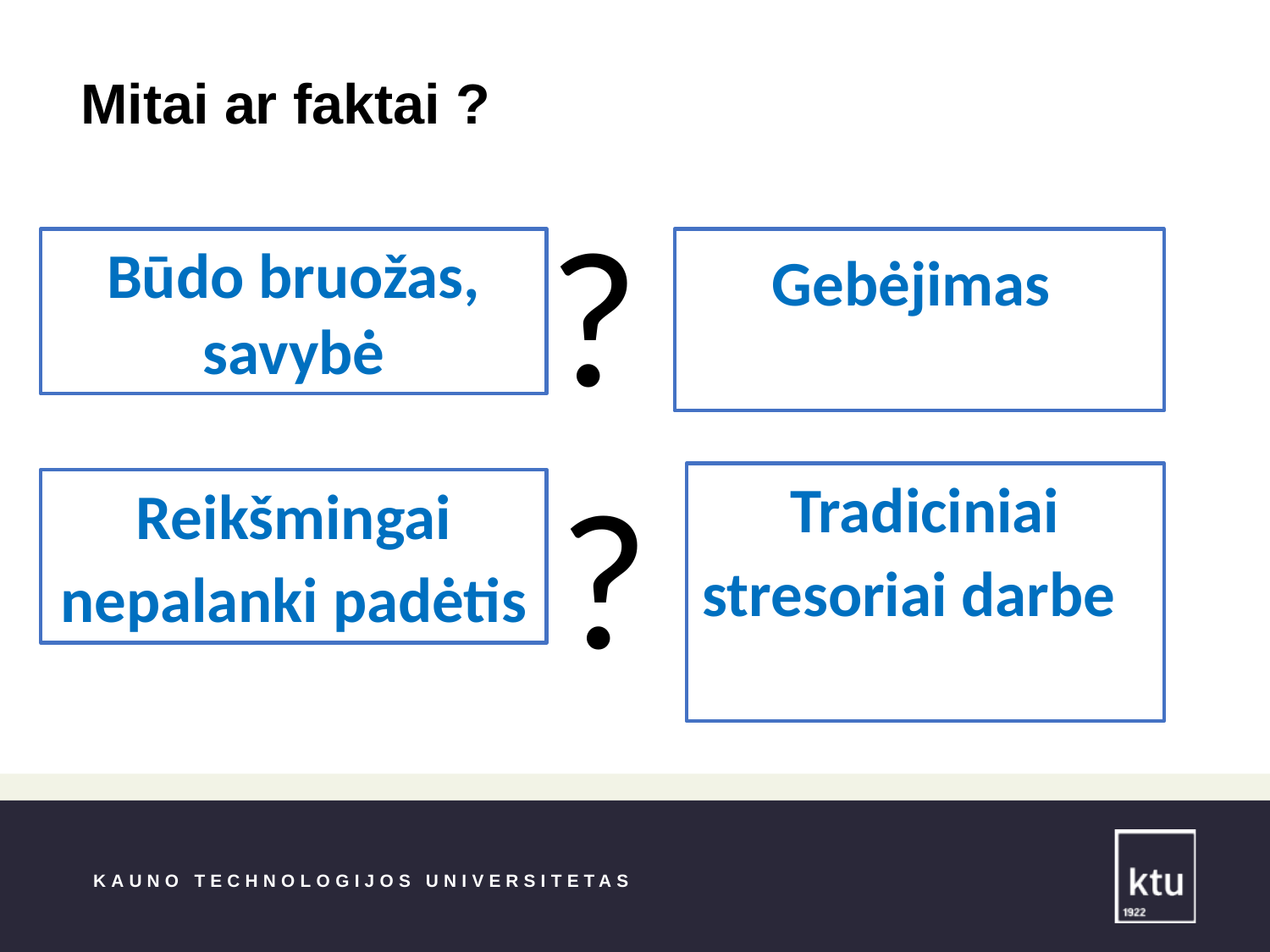

Mitai ar faktai ?
?
Būdo bruožas, savybė
Gebėjimas

?
Tradiciniai stresoriai darbe
Reikšmingai nepalanki padėtis